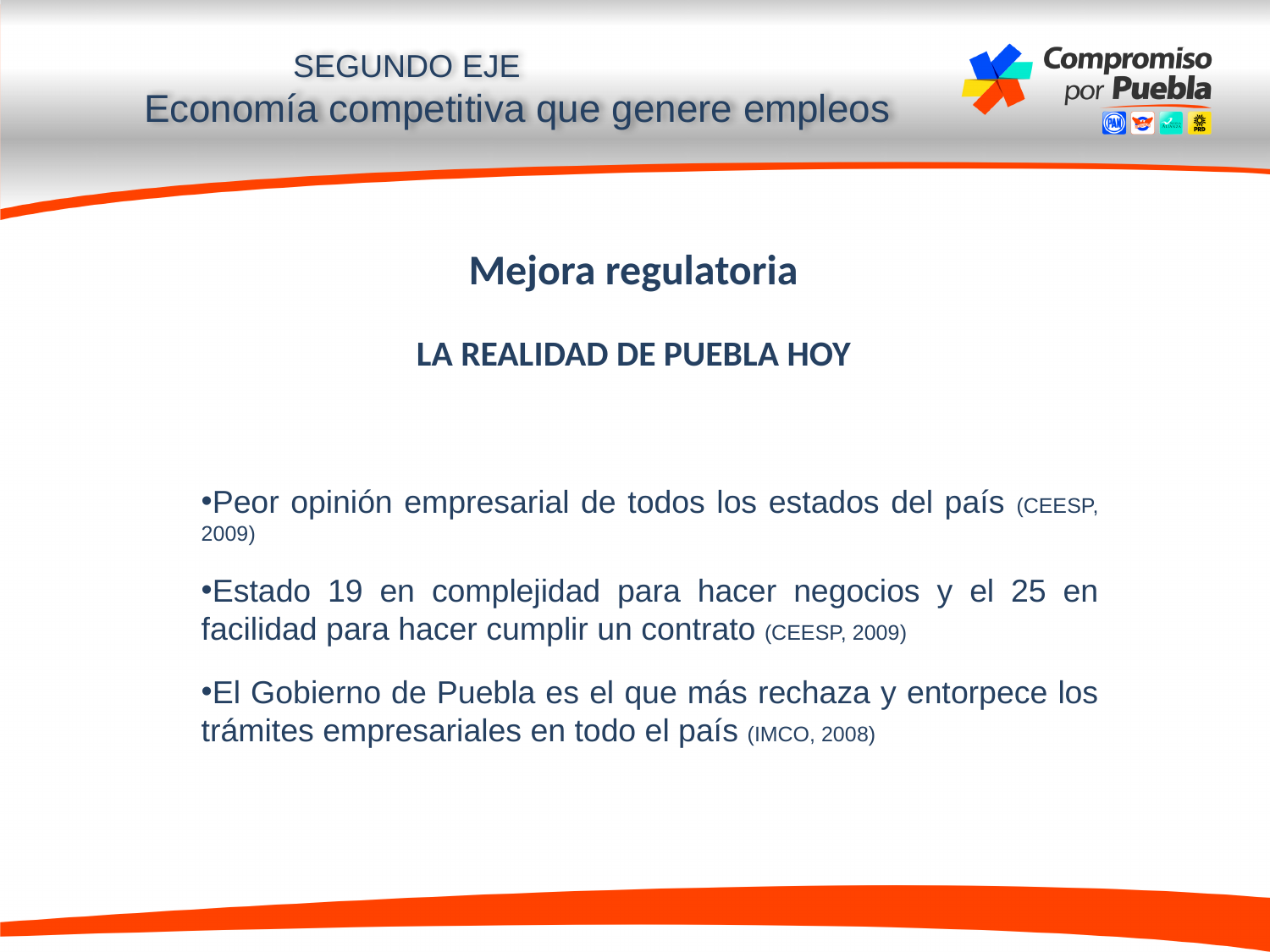

SEGUNDO EJE
Economía competitiva que genere empleos
Mejora regulatoria

LA REALIDAD DE PUEBLA HOY

Peor opinión empresarial de todos los estados del país (CEESP, 2009)

Estado 19 en complejidad para hacer negocios y el 25 en facilidad para hacer cumplir un contrato (CEESP, 2009)

El Gobierno de Puebla es el que más rechaza y entorpece los trámites empresariales en todo el país (IMCO, 2008)